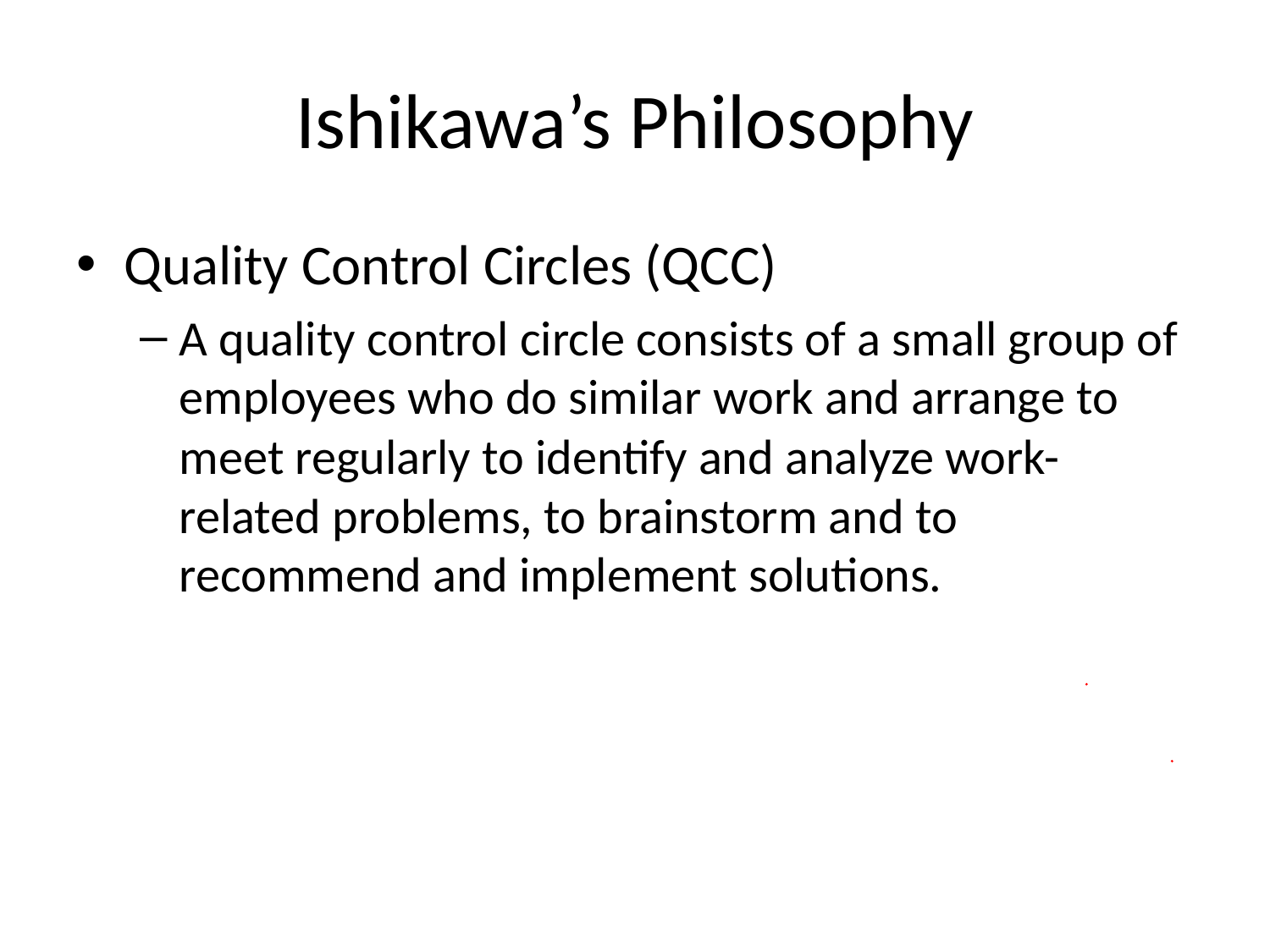

# Ishikawa’s Philosophy
Quality Control Circles (QCC)
A quality control circle consists of a small group of employees who do similar work and arrange to meet regularly to identify and analyze work-related problems, to brainstorm and to recommend and implement solutions.